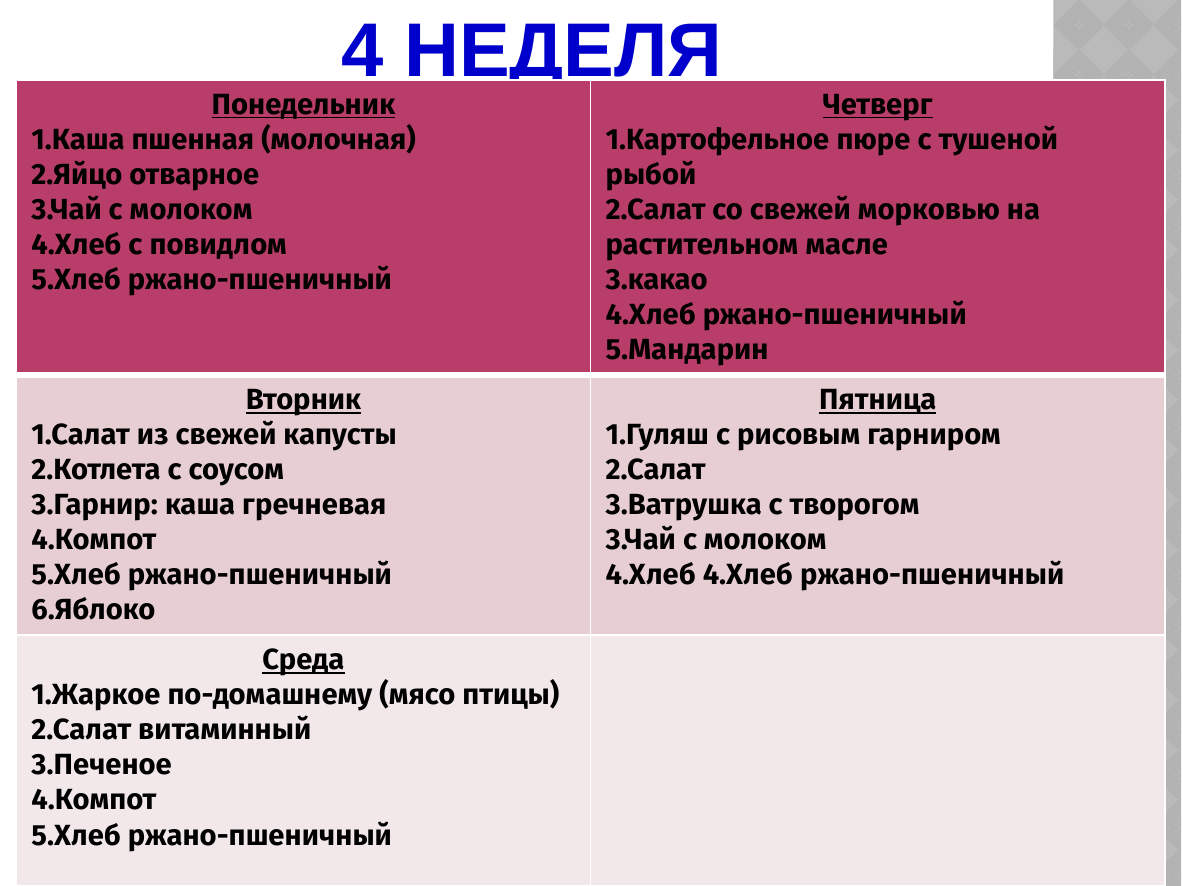

# 4 Неделя
| Понедельник 1.Каша пшенная (молочная) 2.Яйцо отварное 3.Чай с молоком 4.Хлеб с повидлом 5.Хлеб ржано-пшеничный | Четверг 1.Картофельное пюре с тушеной рыбой 2.Салат со свежей морковью на растительном масле 3.какао 4.Хлеб ржано-пшеничный 5.Мандарин |
| --- | --- |
| Вторник 1.Салат из свежей капусты 2.Котлета с соусом 3.Гарнир: каша гречневая 4.Компот 5.Хлеб ржано-пшеничный 6.Яблоко | Пятница 1.Гуляш с рисовым гарниром 2.Салат 3.Ватрушка с творогом 3.Чай с молоком 4.Хлеб 4.Хлеб ржано-пшеничный |
| Среда 1.Жаркое по-домашнему (мясо птицы) 2.Салат витаминный 3.Печеное 4.Компот 5.Хлеб ржано-пшеничный |  |